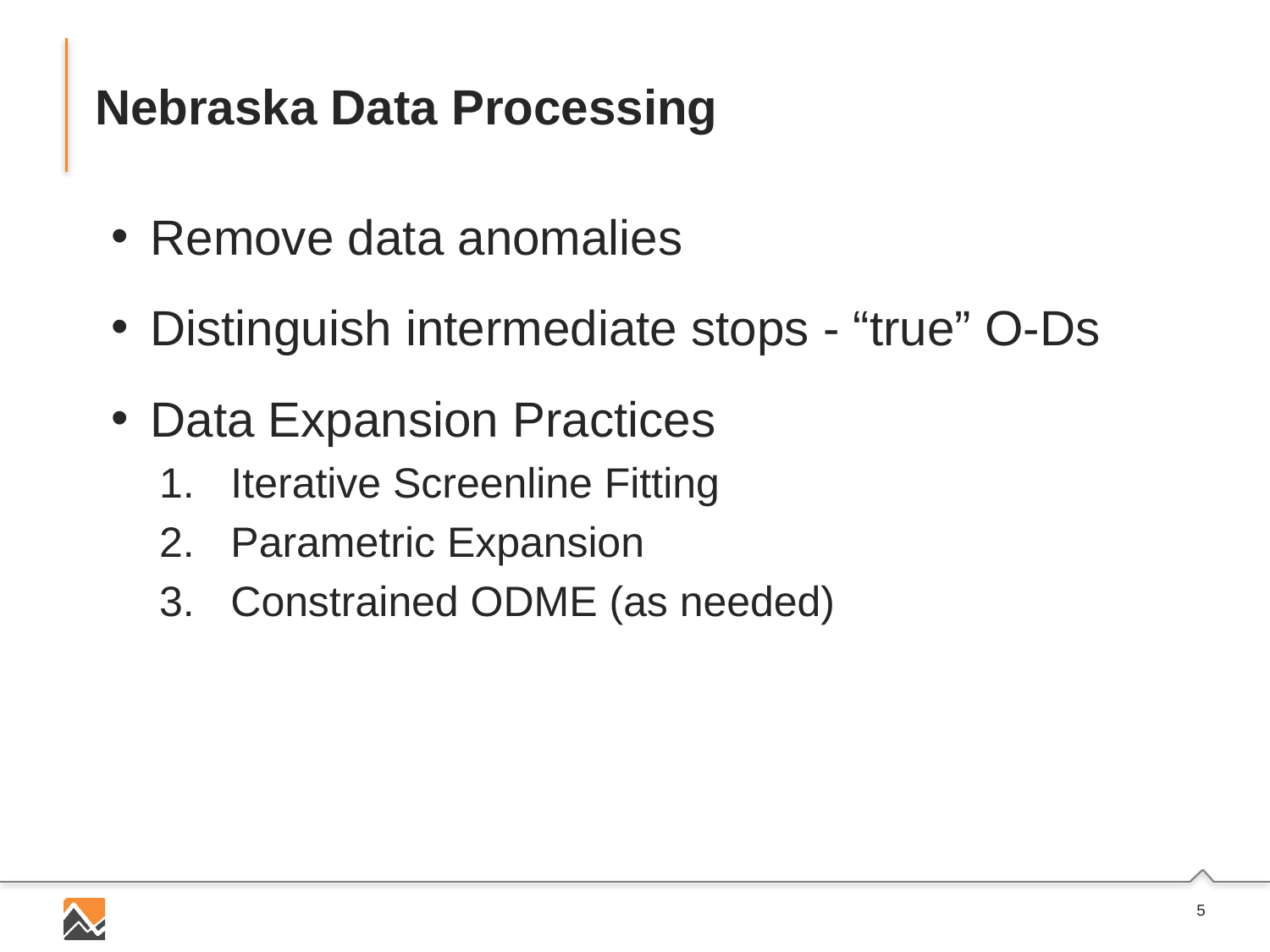

# Nebraska Data Processing
Remove data anomalies
Distinguish intermediate stops - “true” O-Ds
Data Expansion Practices
Iterative Screenline Fitting
Parametric Expansion
Constrained ODME (as needed)